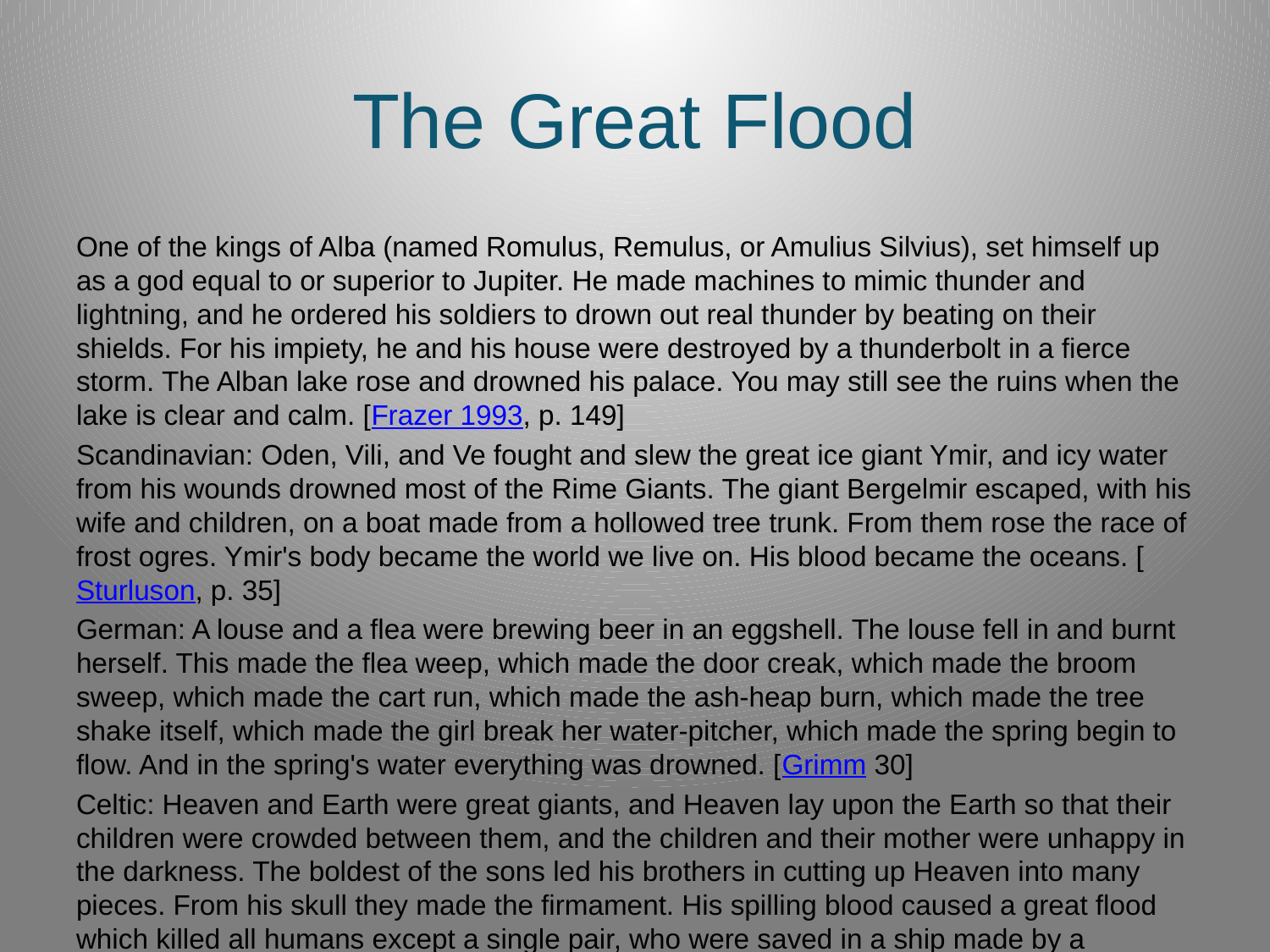

# The Great Flood
One of the kings of Alba (named Romulus, Remulus, or Amulius Silvius), set himself up as a god equal to or superior to Jupiter. He made machines to mimic thunder and lightning, and he ordered his soldiers to drown out real thunder by beating on their shields. For his impiety, he and his house were destroyed by a thunderbolt in a fierce storm. The Alban lake rose and drowned his palace. You may still see the ruins when the lake is clear and calm. [Frazer 1993, p. 149]
Scandinavian: Oden, Vili, and Ve fought and slew the great ice giant Ymir, and icy water from his wounds drowned most of the Rime Giants. The giant Bergelmir escaped, with his wife and children, on a boat made from a hollowed tree trunk. From them rose the race of frost ogres. Ymir's body became the world we live on. His blood became the oceans. [Sturluson, p. 35]
German: A louse and a flea were brewing beer in an eggshell. The louse fell in and burnt herself. This made the flea weep, which made the door creak, which made the broom sweep, which made the cart run, which made the ash-heap burn, which made the tree shake itself, which made the girl break her water-pitcher, which made the spring begin to flow. And in the spring's water everything was drowned. [Grimm 30]
Celtic: Heaven and Earth were great giants, and Heaven lay upon the Earth so that their children were crowded between them, and the children and their mother were unhappy in the darkness. The boldest of the sons led his brothers in cutting up Heaven into many pieces. From his skull they made the firmament. His spilling blood caused a great flood which killed all humans except a single pair, who were saved in a ship made by a beneficent Titan.